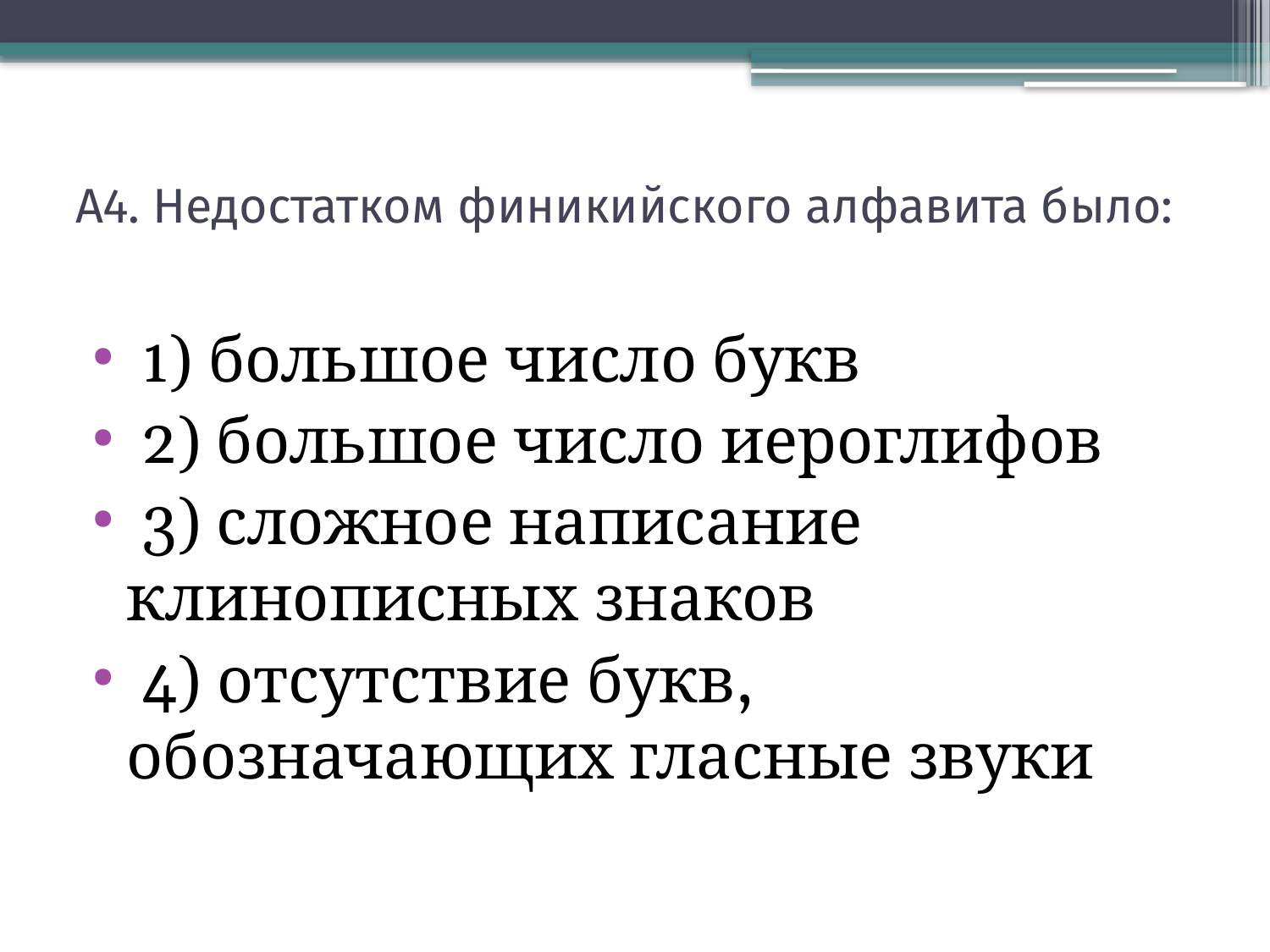

# А4. Недостатком финикийского алфавита было:
 1) большое число букв
 2) большое число иероглифов
 3) сложное написание клинописных знаков
 4) отсутствие букв, обозначающих гласные звуки